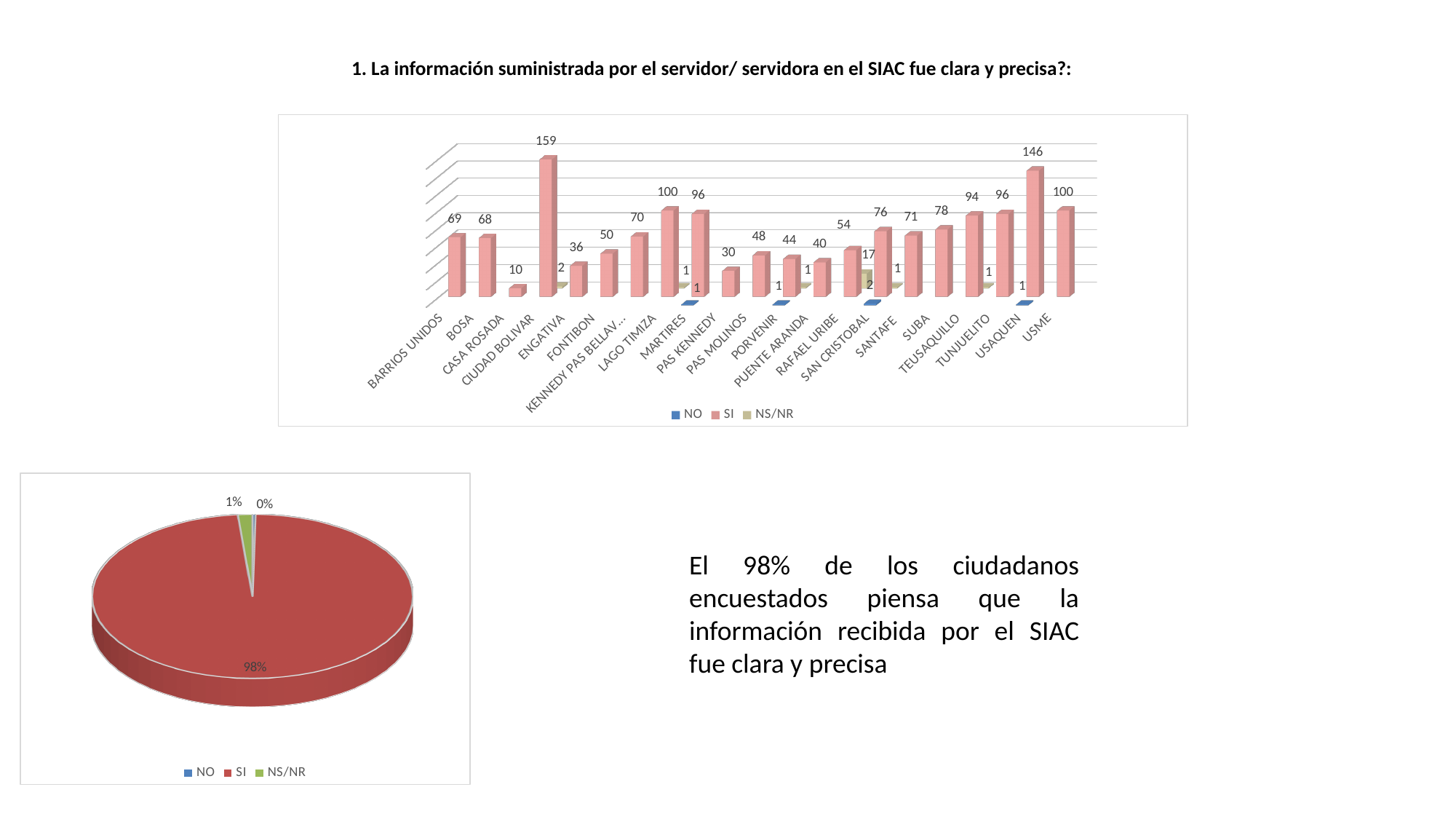

# 1. La información suministrada por el servidor/ servidora en el SIAC fue clara y precisa?:

[unsupported chart]

[unsupported chart]

El 98% de los ciudadanos encuestados piensa que la información recibida por el SIAC fue clara y precisa